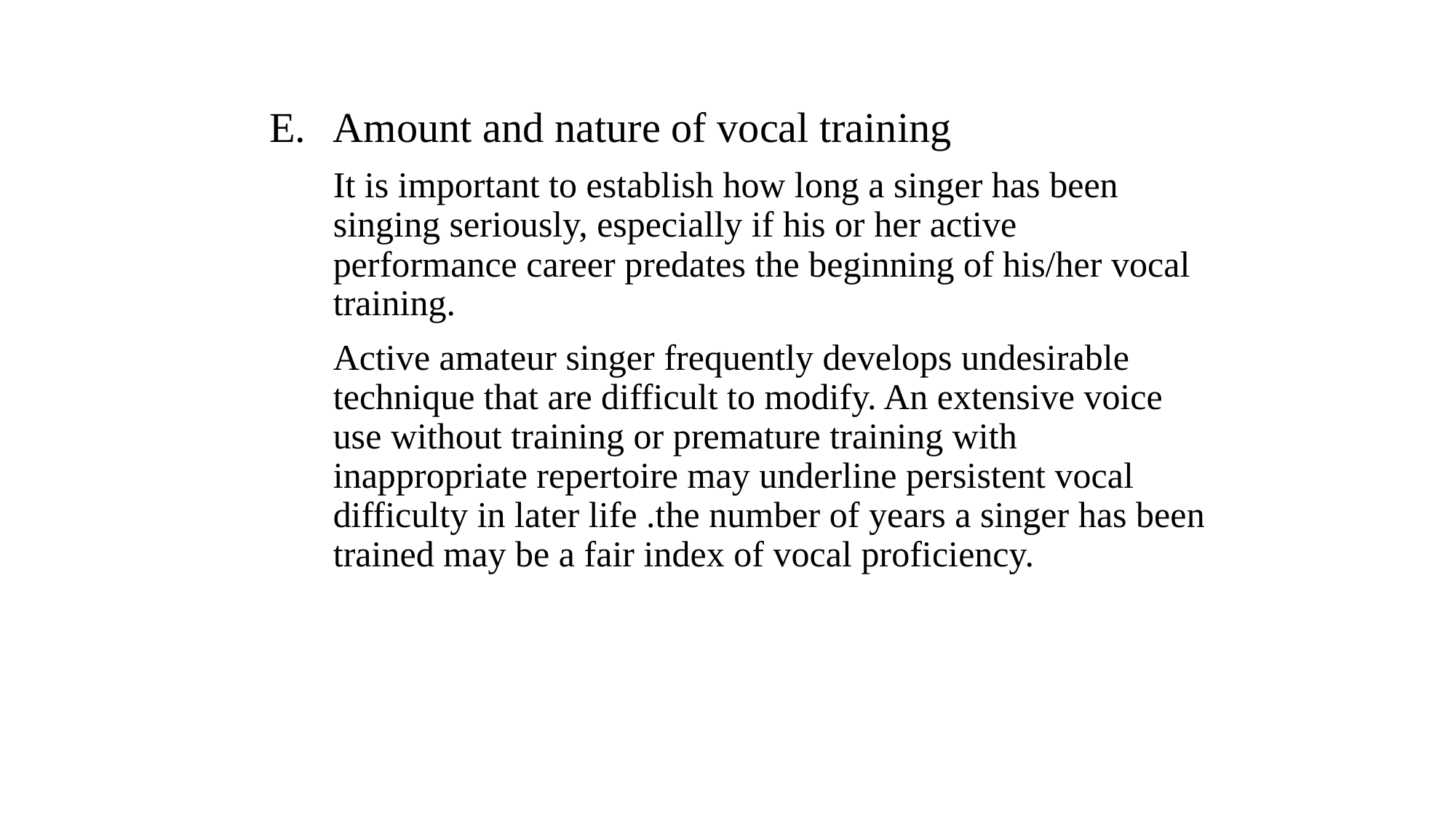

Amount and nature of vocal training
	It is important to establish how long a singer has been singing seriously, especially if his or her active performance career predates the beginning of his/her vocal training.
	Active amateur singer frequently develops undesirable technique that are difficult to modify. An extensive voice use without training or premature training with inappropriate repertoire may underline persistent vocal difficulty in later life .the number of years a singer has been trained may be a fair index of vocal proficiency.